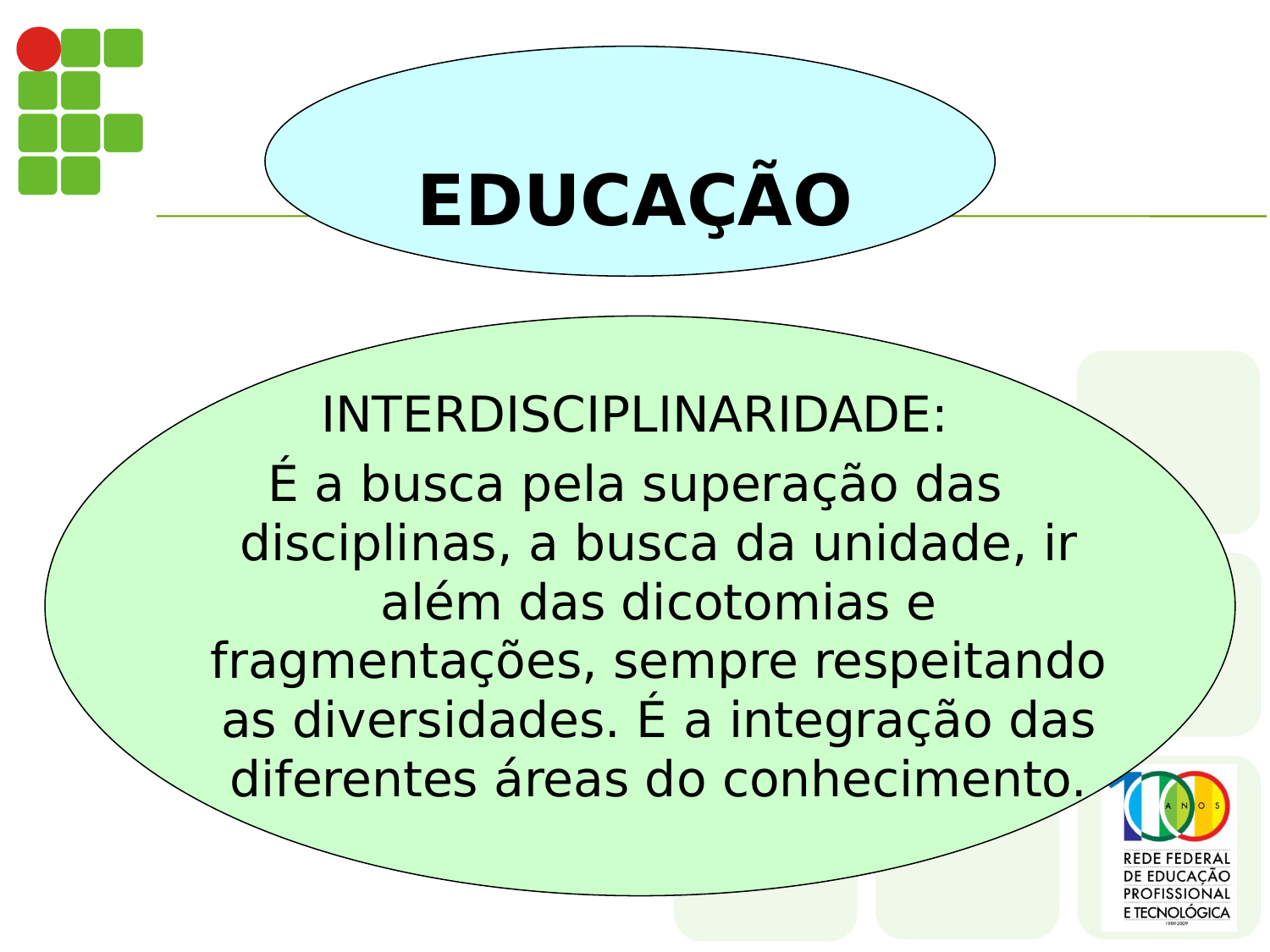

# EDUCAÇÃO

INTERDISCIPLINARIDADE:
É a busca pela superação das disciplinas, a busca da unidade, ir além das dicotomias e fragmentações, sempre respeitando as diversidades. É a integração das diferentes áreas do conhecimento.